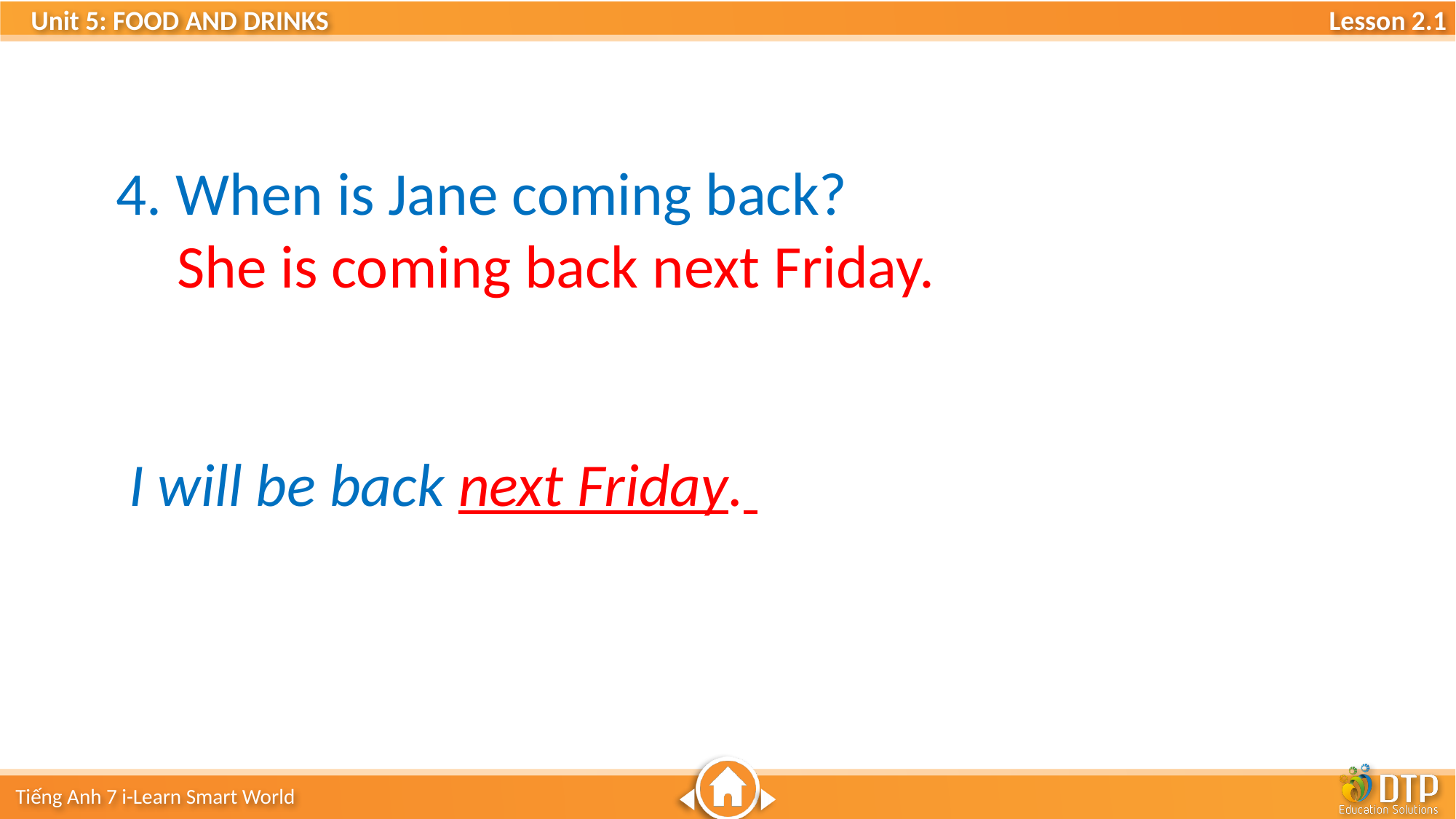

4. When is Jane coming back?
	She is coming back next Friday.

I will be back next Friday.